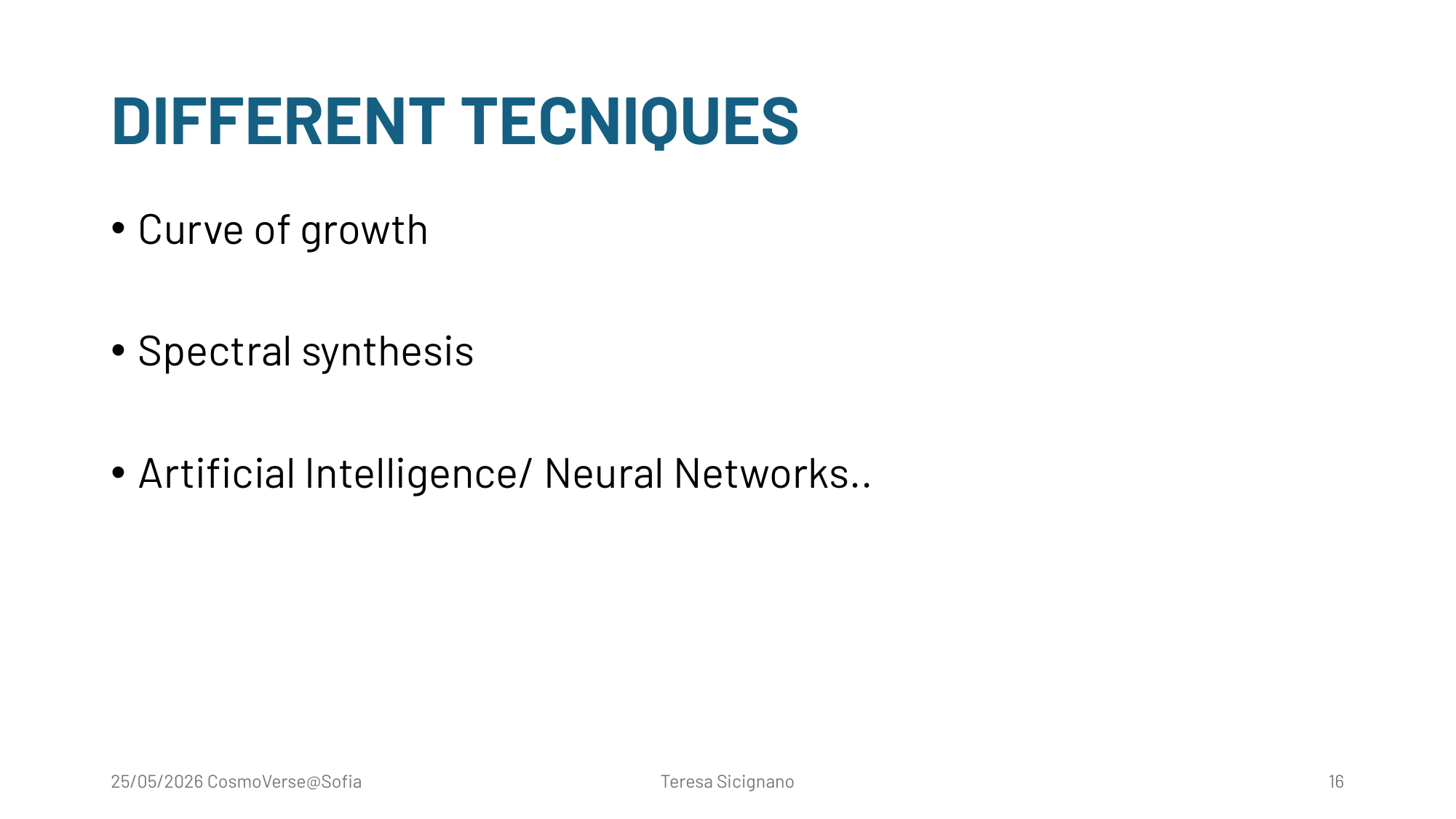

# DIFFERENT TECNIQUES
Curve of growth

Spectral synthesis

Artificial Intelligence/ Neural Networks..

25/05/2026 CosmoVerse@Sofia
Teresa Sicignano
16